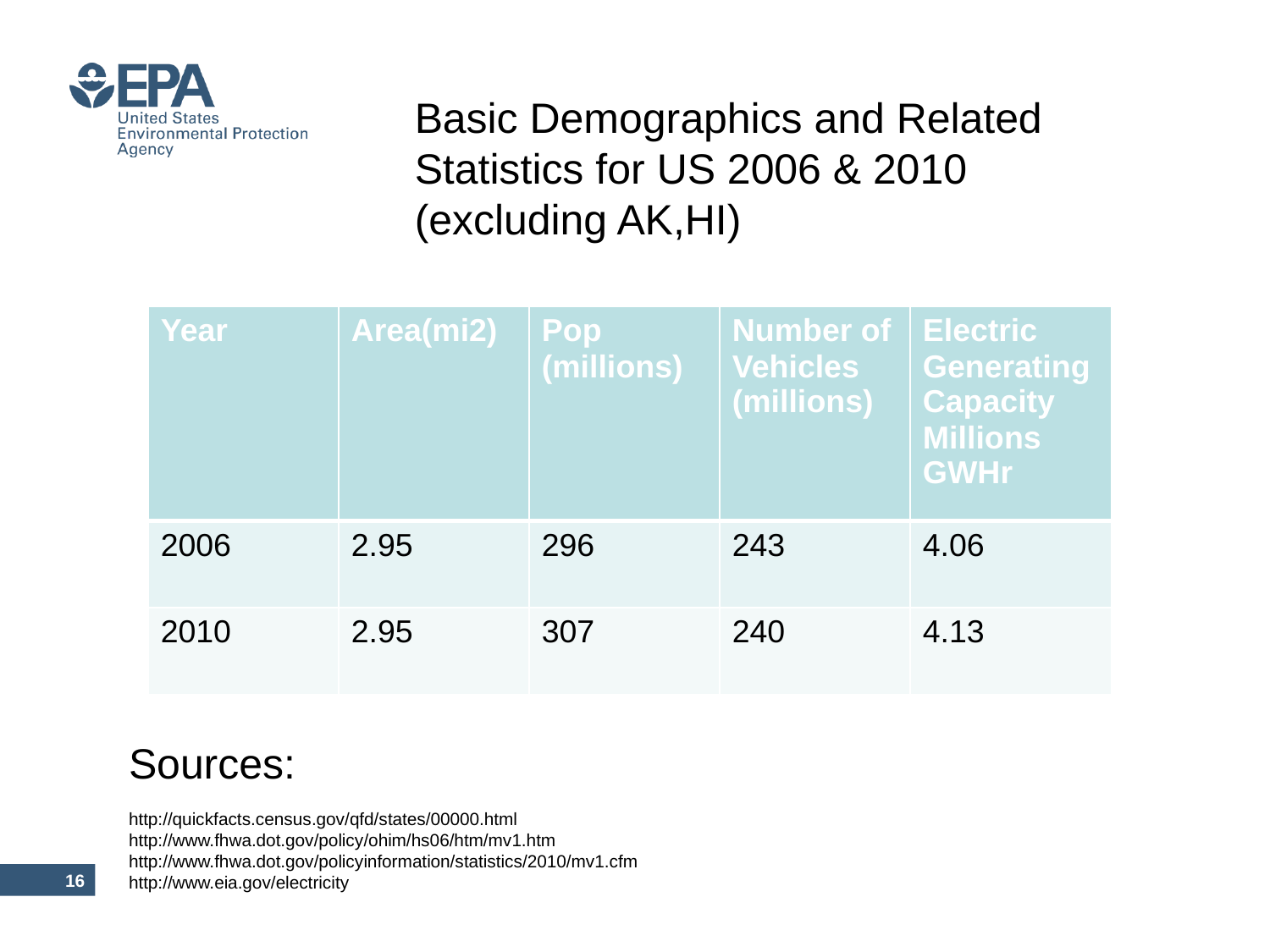

Basic Demographics and Related Statistics for US 2006 & 2010 (excluding AK,HI)
| Year | Area(mi2) | Pop (millions) | Number of Vehicles (millions) | Electric Generating Capacity Millions GWHr |
| --- | --- | --- | --- | --- |
| 2006 | 2.95 | 296 | 243 | 4.06 |
| 2010 | 2.95 | 307 | 240 | 4.13 |
Sources:

http://quickfacts.census.gov/qfd/states/00000.html
http://www.fhwa.dot.gov/policy/ohim/hs06/htm/mv1.htm
http://www.fhwa.dot.gov/policyinformation/statistics/2010/mv1.cfm
http://www.eia.gov/electricity
16